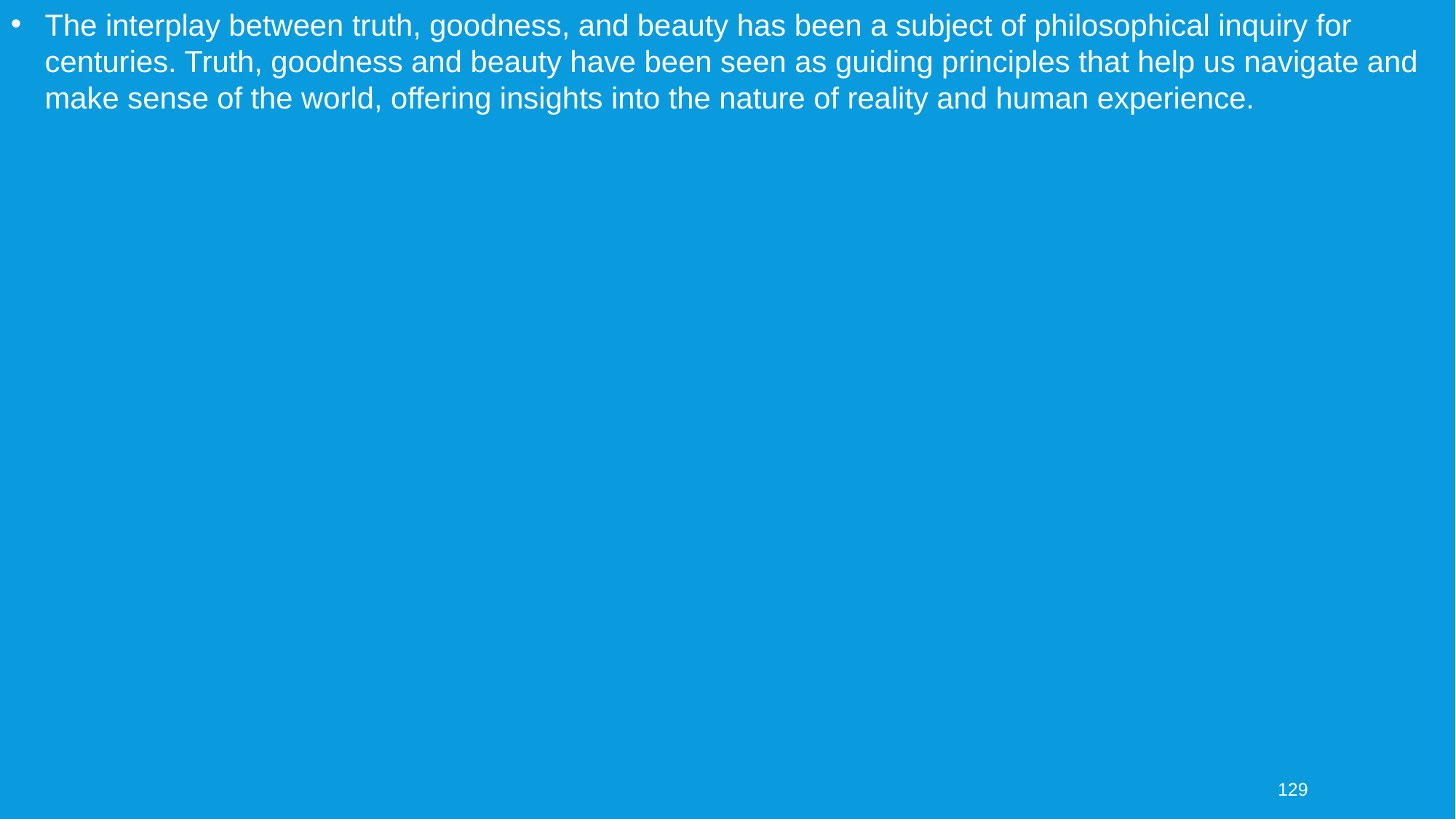

The interplay between truth, goodness, and beauty has been a subject of philosophical inquiry for centuries. Truth, goodness and beauty have been seen as guiding principles that help us navigate and make sense of the world, offering insights into the nature of reality and human experience.

129